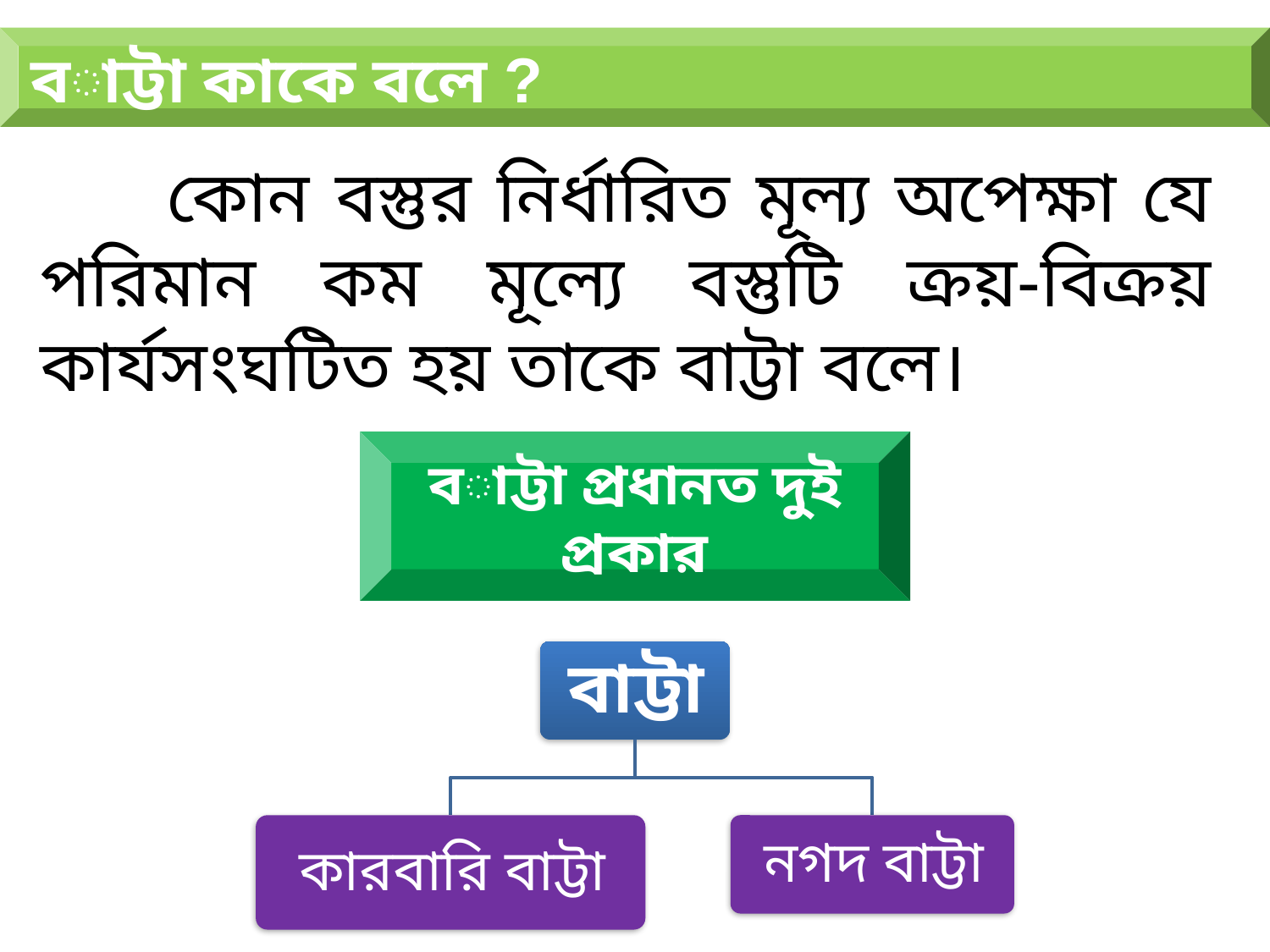

বাট্টা কাকে বলে ?
	কোন বস্তুর নির্ধারিত মূল্য অপেক্ষা যে পরিমান কম মূল্যে বস্তুটি ক্রয়-বিক্রয় কার্যসংঘটিত হয় তাকে বাট্টা বলে।
বাট্টা প্রধানত দুই প্রকার
বাট্টা
কারবারি বাট্টা
নগদ বাট্টা